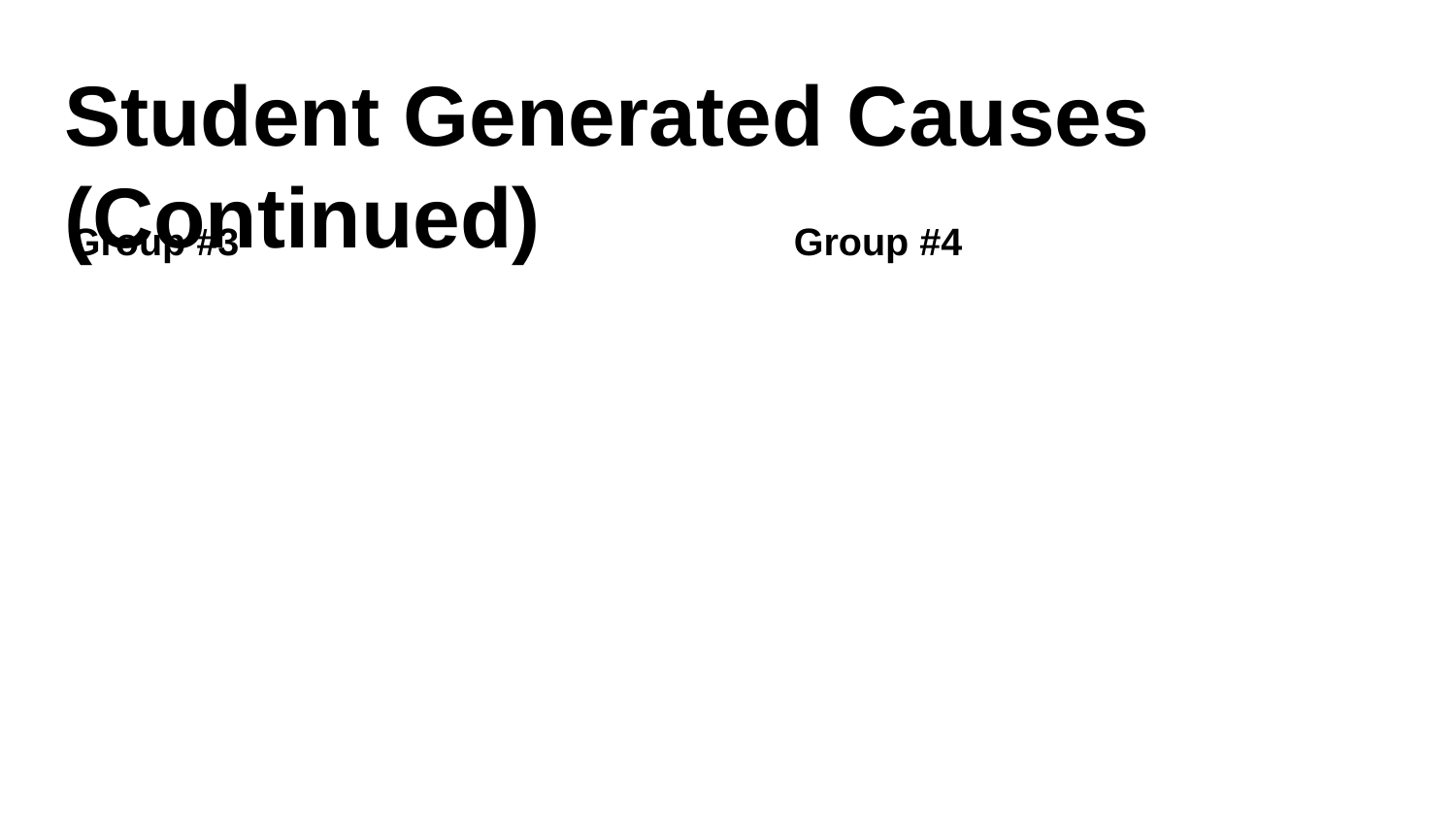

# Student Generated Causes (Continued)
Group #3
Group #4